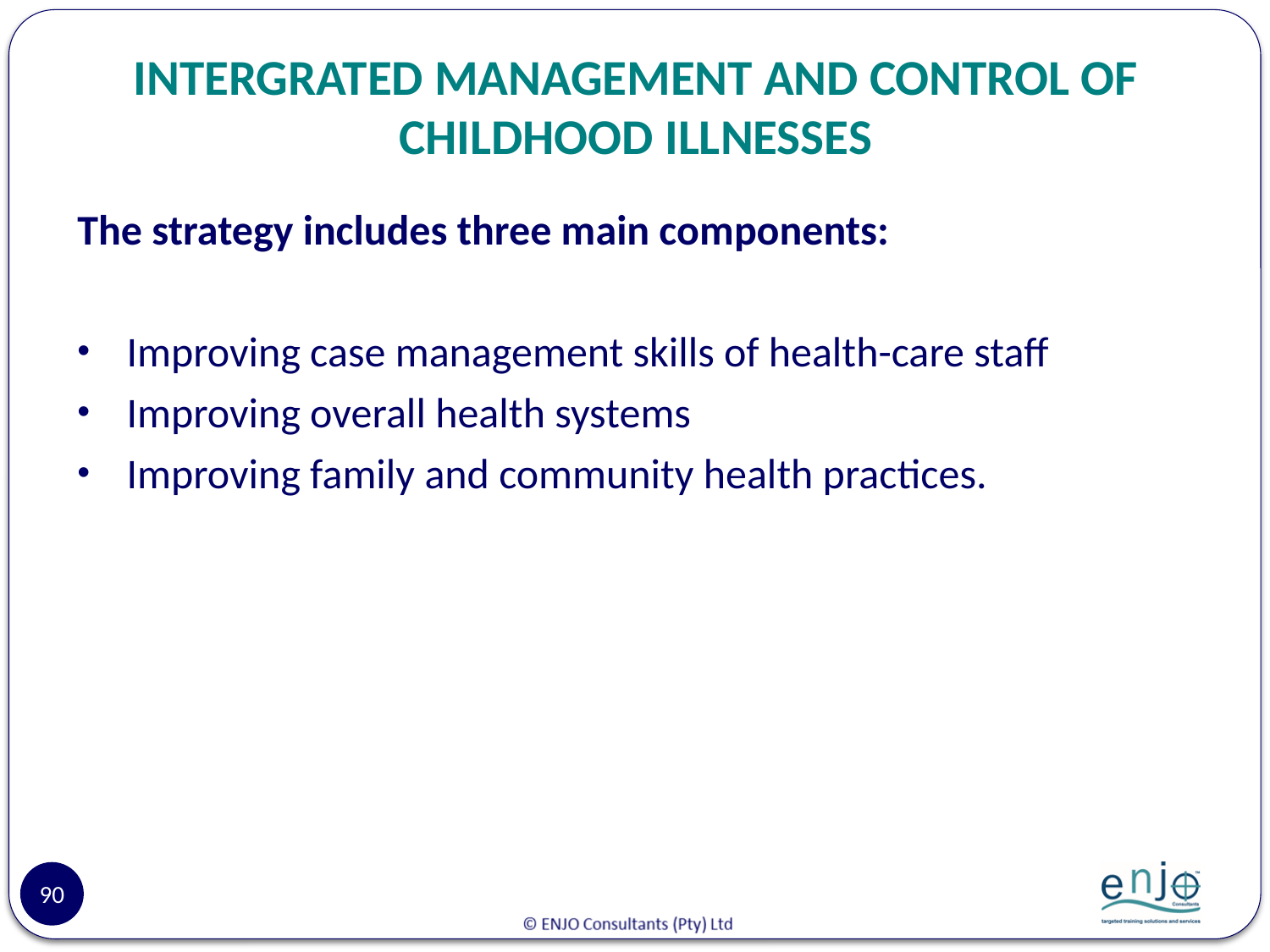

# INTERGRATED MANAGEMENT AND CONTROL OF CHILDHOOD ILLNESSES
The strategy includes three main components:

Improving case management skills of health-care staff
Improving overall health systems
Improving family and community health practices.

90